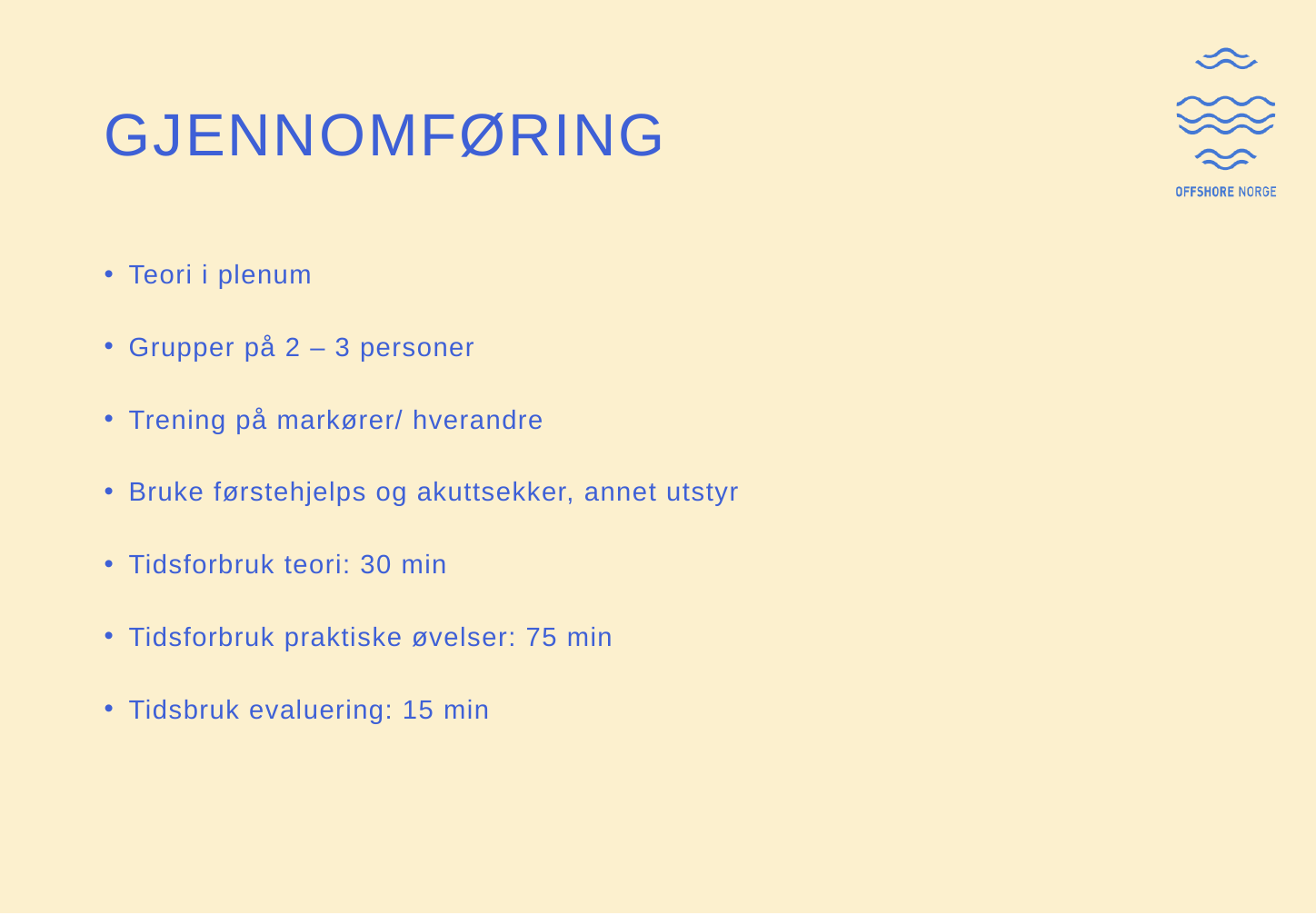

# gjennomføring
Teori i plenum
Grupper på 2 – 3 personer
Trening på markører/ hverandre
Bruke førstehjelps og akuttsekker, annet utstyr
Tidsforbruk teori: 30 min
Tidsforbruk praktiske øvelser: 75 min
Tidsbruk evaluering: 15 min